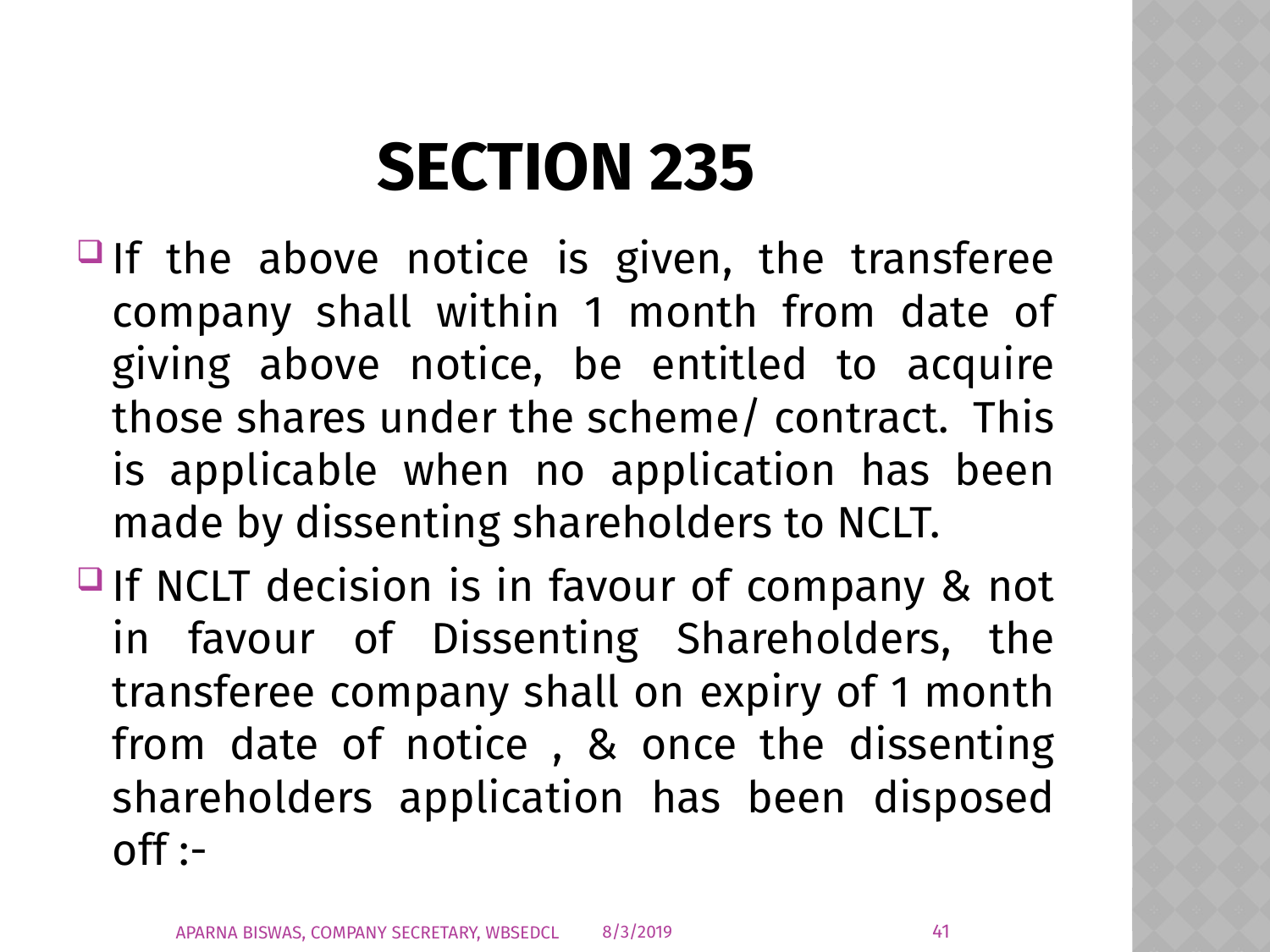

# Section 235
If the above notice is given, the transferee company shall within 1 month from date of giving above notice, be entitled to acquire those shares under the scheme/ contract.  This is applicable when no application has been made by dissenting shareholders to NCLT.
If NCLT decision is in favour of company & not in favour of Dissenting Shareholders, the transferee company shall on expiry of 1 month from date of notice , & once the dissenting shareholders application has been disposed off :-

41
APARNA BISWAS, COMPANY SECRETARY, WBSEDCL
8/3/2019